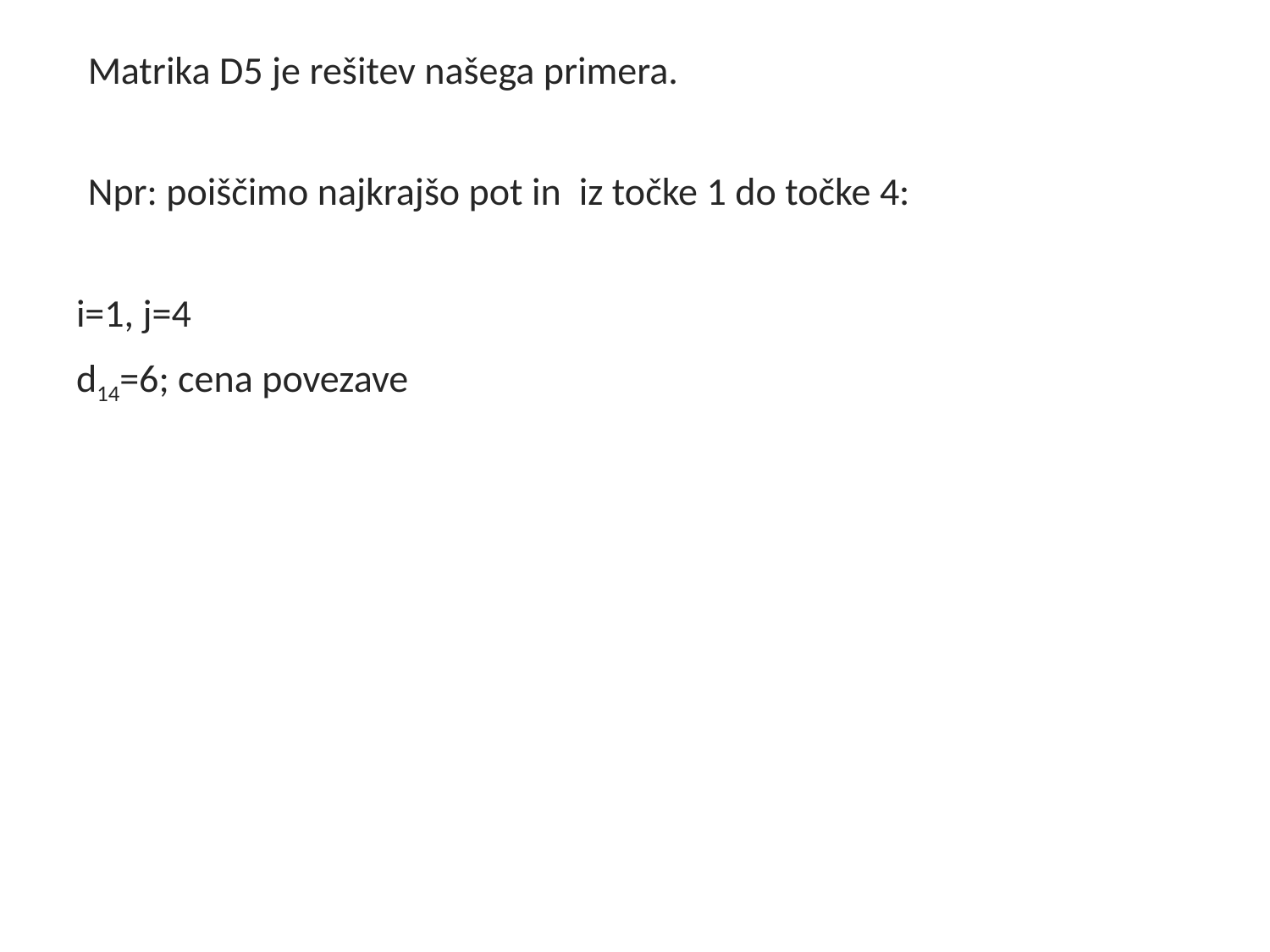

Matrika D5 je rešitev našega primera.

Npr: poiščimo najkrajšo pot in  iz točke 1 do točke 4:

i=1, j=4
d14=6; cena povezave